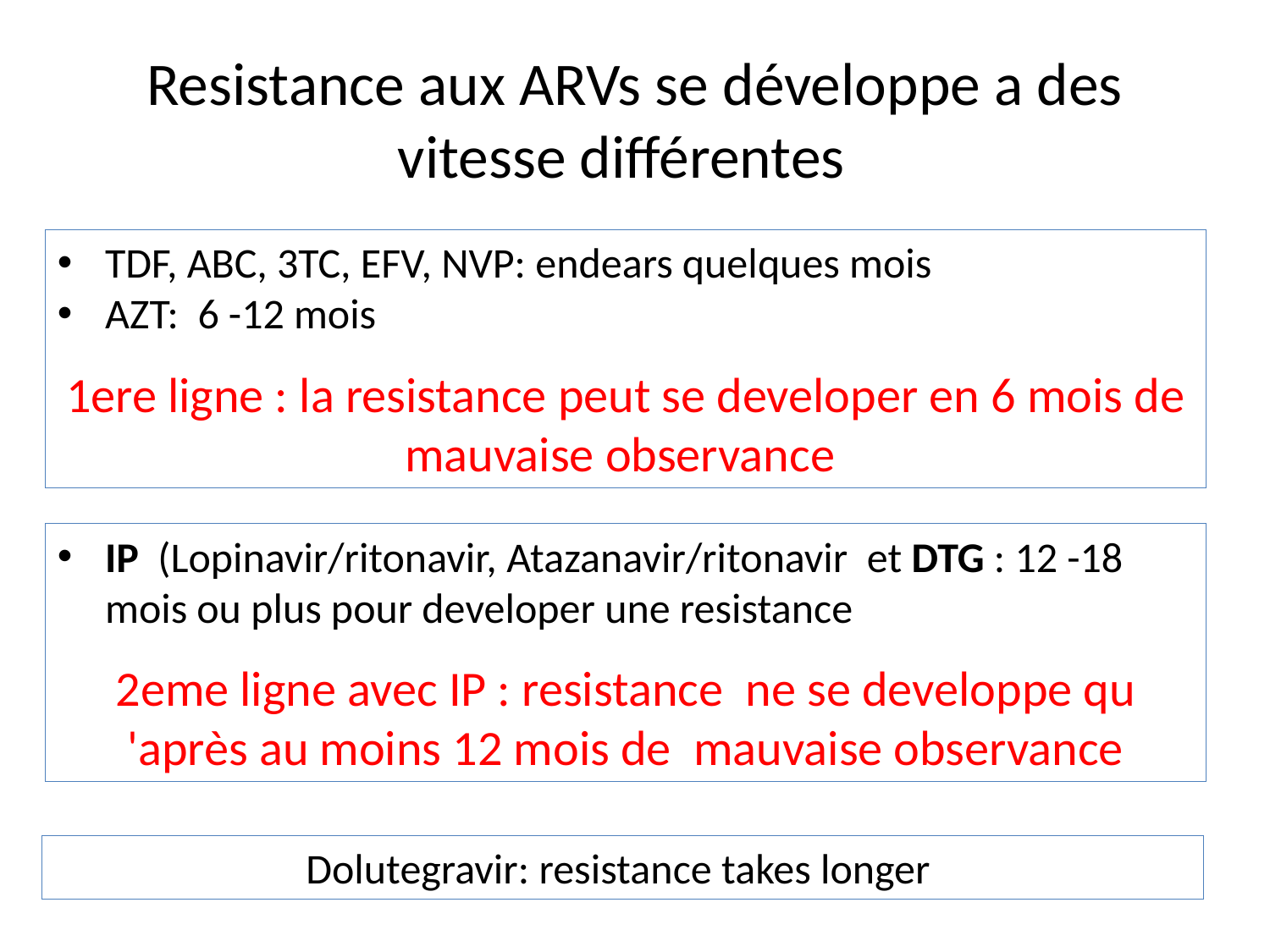

# Resistance aux ARVs se développe a des vitesse différentes
TDF, ABC, 3TC, EFV, NVP: endears quelques mois
AZT:  6 -12 mois

1ere ligne : la resistance peut se developer en 6 mois de mauvaise observance
IP  (Lopinavir/ritonavir, Atazanavir/ritonavir  et DTG : 12 -18 mois ou plus pour developer une resistance

2eme ligne avec IP : resistance  ne se developpe qu 'après au moins 12 mois de  mauvaise observance
Dolutegravir: resistance takes longer